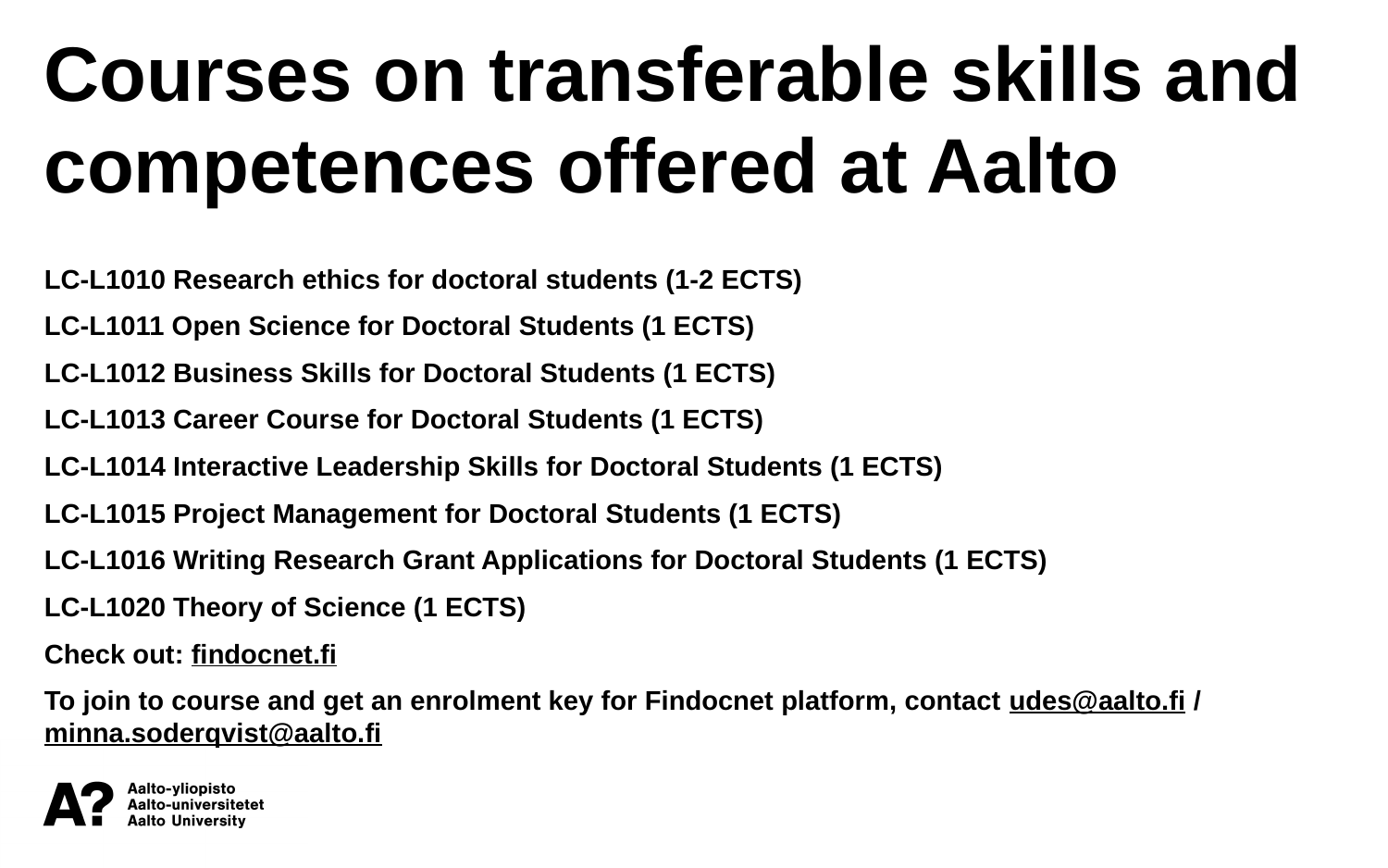

Courses on transferable skills and competences offered at Aalto

LC-L1010 Research ethics for doctoral students (1-2 ECTS)
LC-L1011 Open Science for Doctoral Students (1 ECTS)
LC-L1012 Business Skills for Doctoral Students (1 ECTS)
LC-L1013 Career Course for Doctoral Students (1 ECTS)
LC-L1014 Interactive Leadership Skills for Doctoral Students (1 ECTS)
LC-L1015 Project Management for Doctoral Students (1 ECTS)
LC-L1016 Writing Research Grant Applications for Doctoral Students (1 ECTS)
LC-L1020 Theory of Science (1 ECTS)
Check out: findocnet.fi
To join to course and get an enrolment key for Findocnet platform, contact udes@aalto.fi / minna.soderqvist@aalto.fi